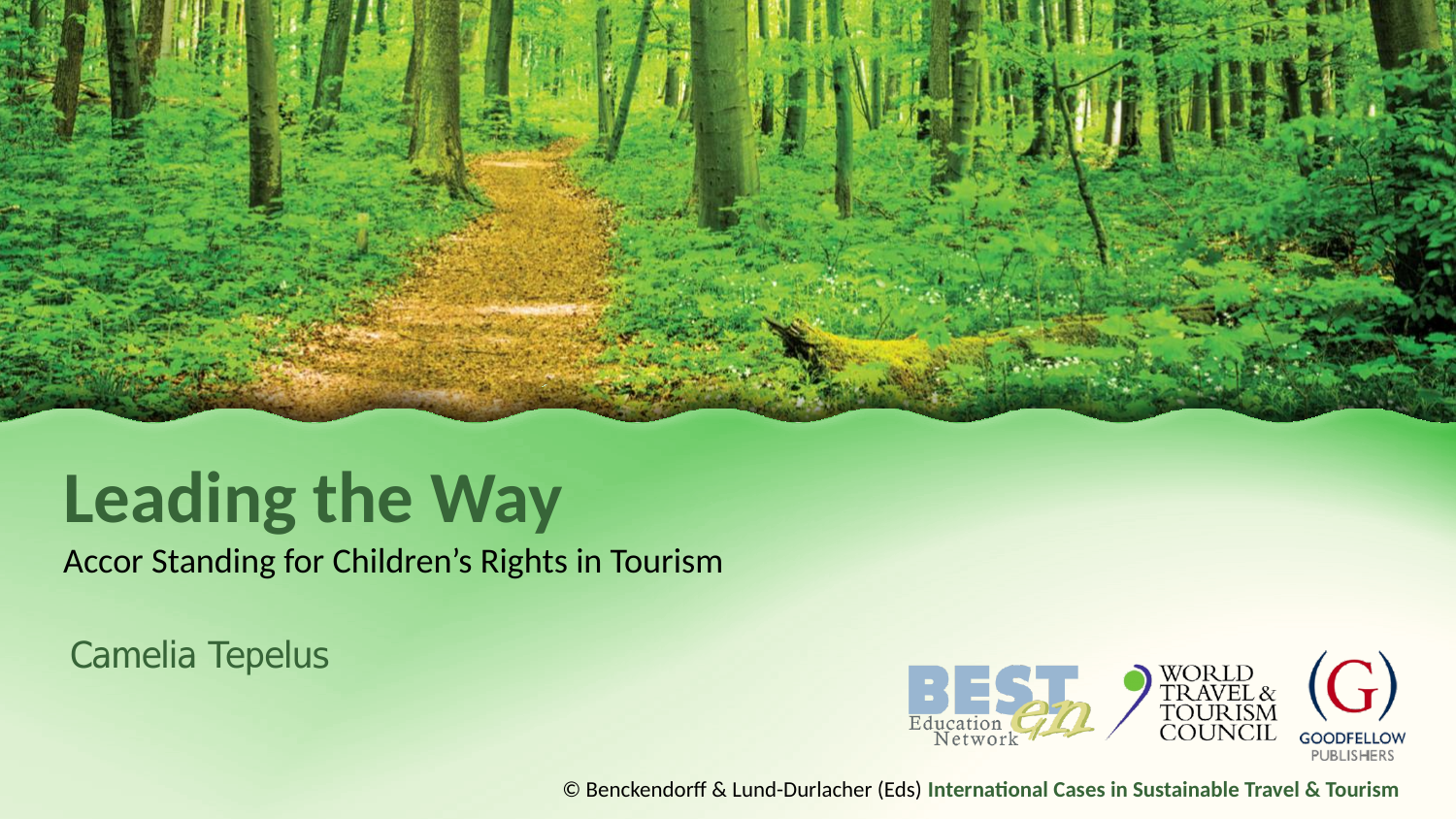

# Leading the Way
Accor Standing for Children’s Rights in Tourism
Camelia Tepelus